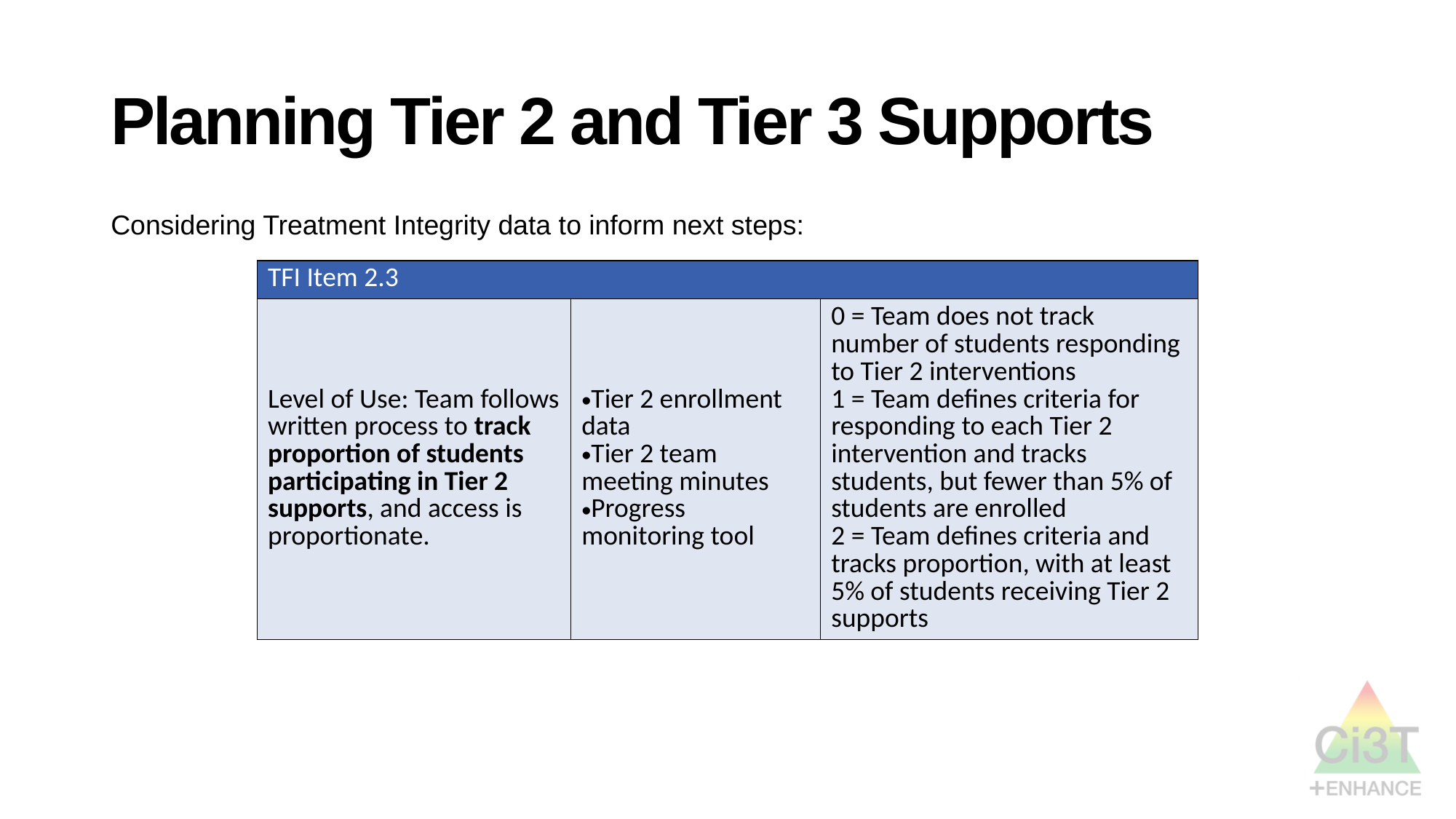

# Planning Tier 2 and Tier 3 Supports
Considering Treatment Integrity data to inform next steps:
| TFI Item 2.3 |  |  |
| --- | --- | --- |
| Level of Use: Team follows written process to track proportion of students participating in Tier 2 supports, and access is proportionate. | Tier 2 enrollment data Tier 2 team meeting minutes Progress monitoring tool | 0 = Team does not track number of students responding to Tier 2 interventions 1 = Team defines criteria for responding to each Tier 2 intervention and tracks students, but fewer than 5% of students are enrolled 2 = Team defines criteria and tracks proportion, with at least 5% of students receiving Tier 2 supports |